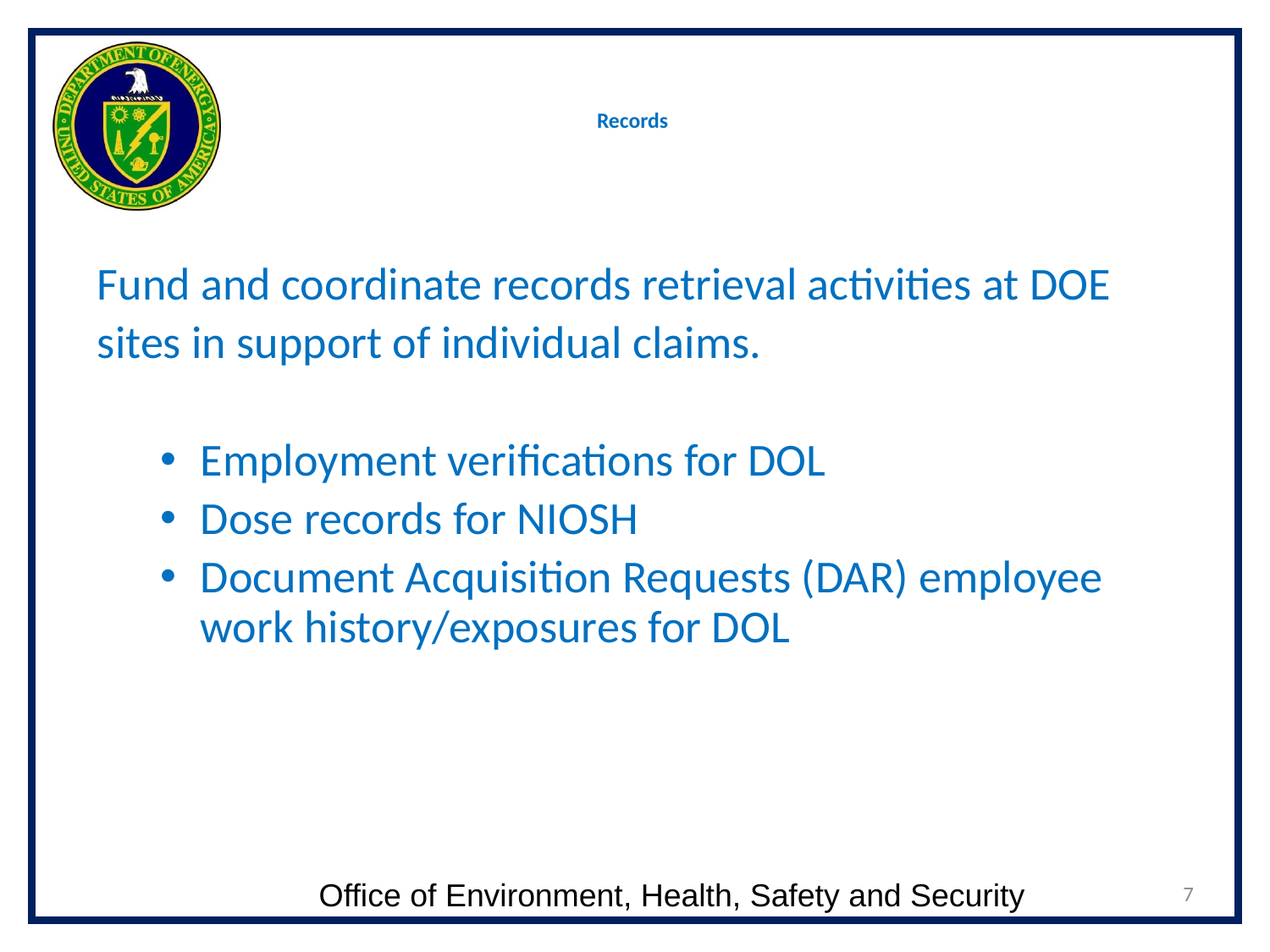

# Records
Fund and coordinate records retrieval activities at DOE
sites in support of individual claims.

Employment verifications for DOL
Dose records for NIOSH
Document Acquisition Requests (DAR) employee work history/exposures for DOL
7